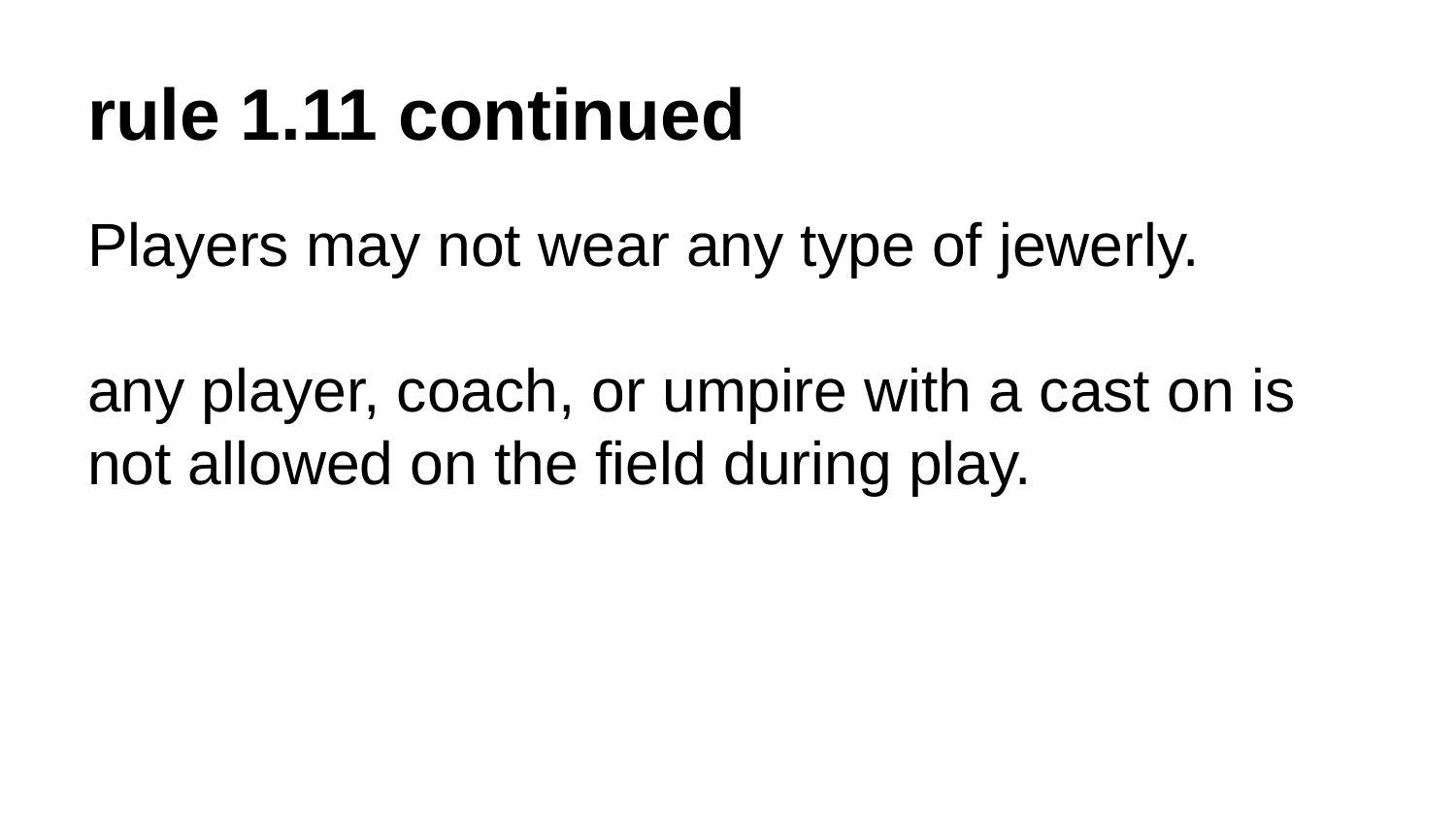

# rule 1.11 continued
Players may not wear any type of jewerly.

any player, coach, or umpire with a cast on is not allowed on the field during play.